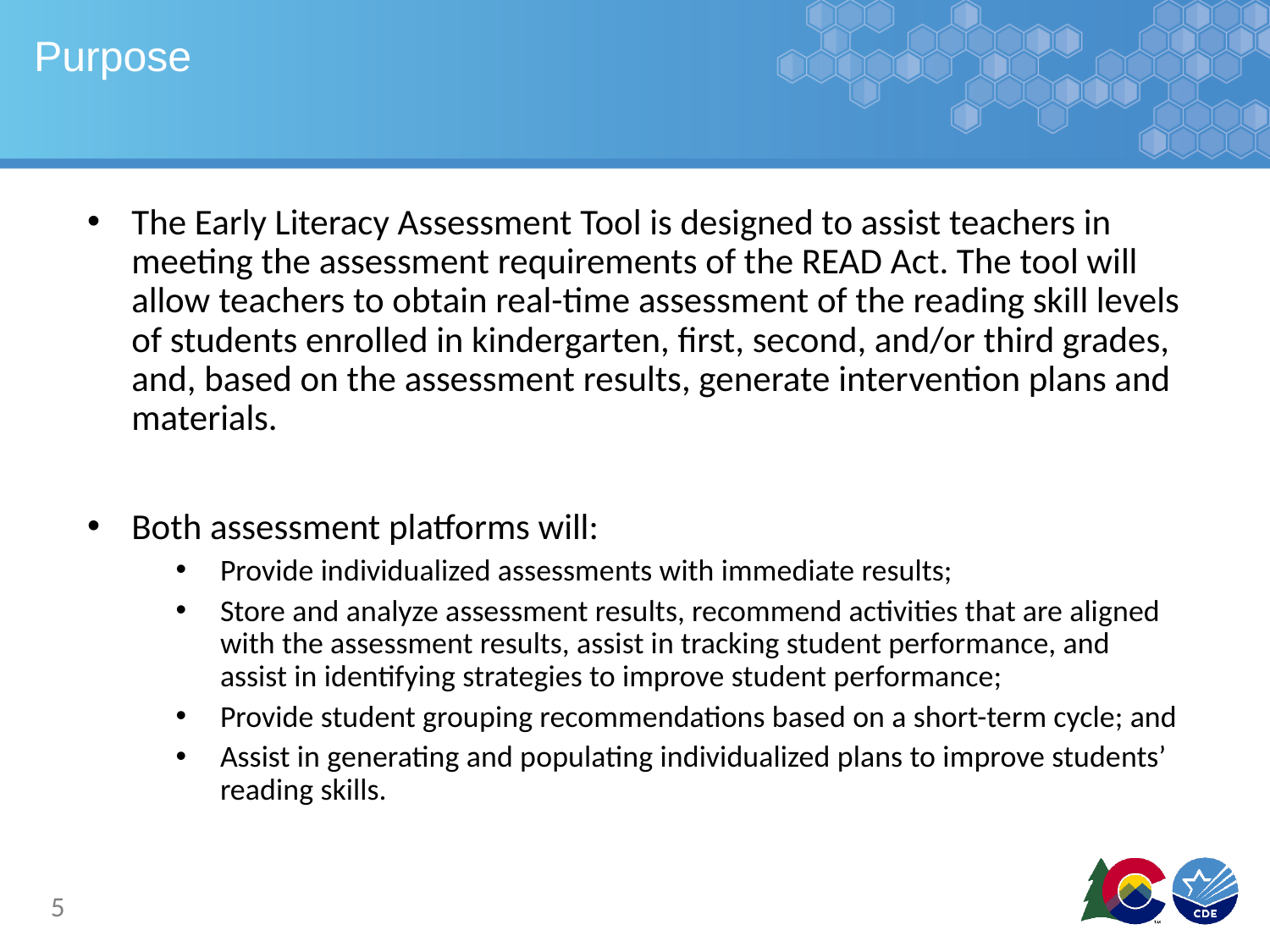

# Purpose
The Early Literacy Assessment Tool is designed to assist teachers in meeting the assessment requirements of the READ Act. The tool will allow teachers to obtain real-time assessment of the reading skill levels of students enrolled in kindergarten, first, second, and/or third grades, and, based on the assessment results, generate intervention plans and materials.

Both assessment platforms will:
Provide individualized assessments with immediate results;
Store and analyze assessment results, recommend activities that are aligned with the assessment results, assist in tracking student performance, and assist in identifying strategies to improve student performance;
Provide student grouping recommendations based on a short-term cycle; and
Assist in generating and populating individualized plans to improve students’ reading skills.

5